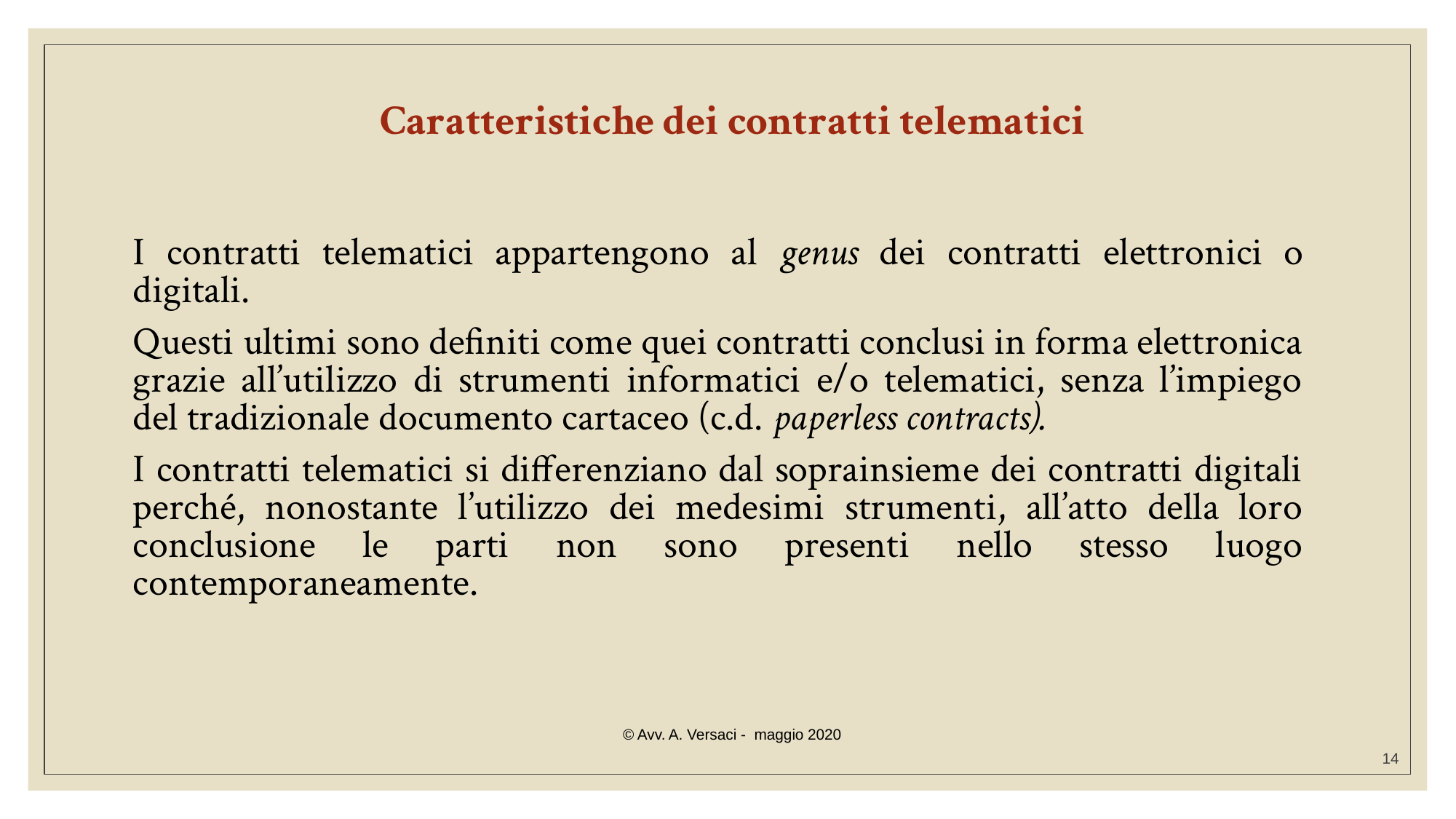

# Caratteristiche dei contratti telematici

	I contratti telematici appartengono al genus dei contratti elettronici o digitali.
	Questi ultimi sono definiti come quei contratti conclusi in forma elettronica grazie all’utilizzo di strumenti informatici e/o telematici, senza l’impiego del tradizionale documento cartaceo (c.d. paperless contracts).
	I contratti telematici si differenziano dal soprainsieme dei contratti digitali perché, nonostante l’utilizzo dei medesimi strumenti, all’atto della loro conclusione le parti non sono presenti nello stesso luogo contemporaneamente.
© Avv. A. Versaci -  maggio 2020
14